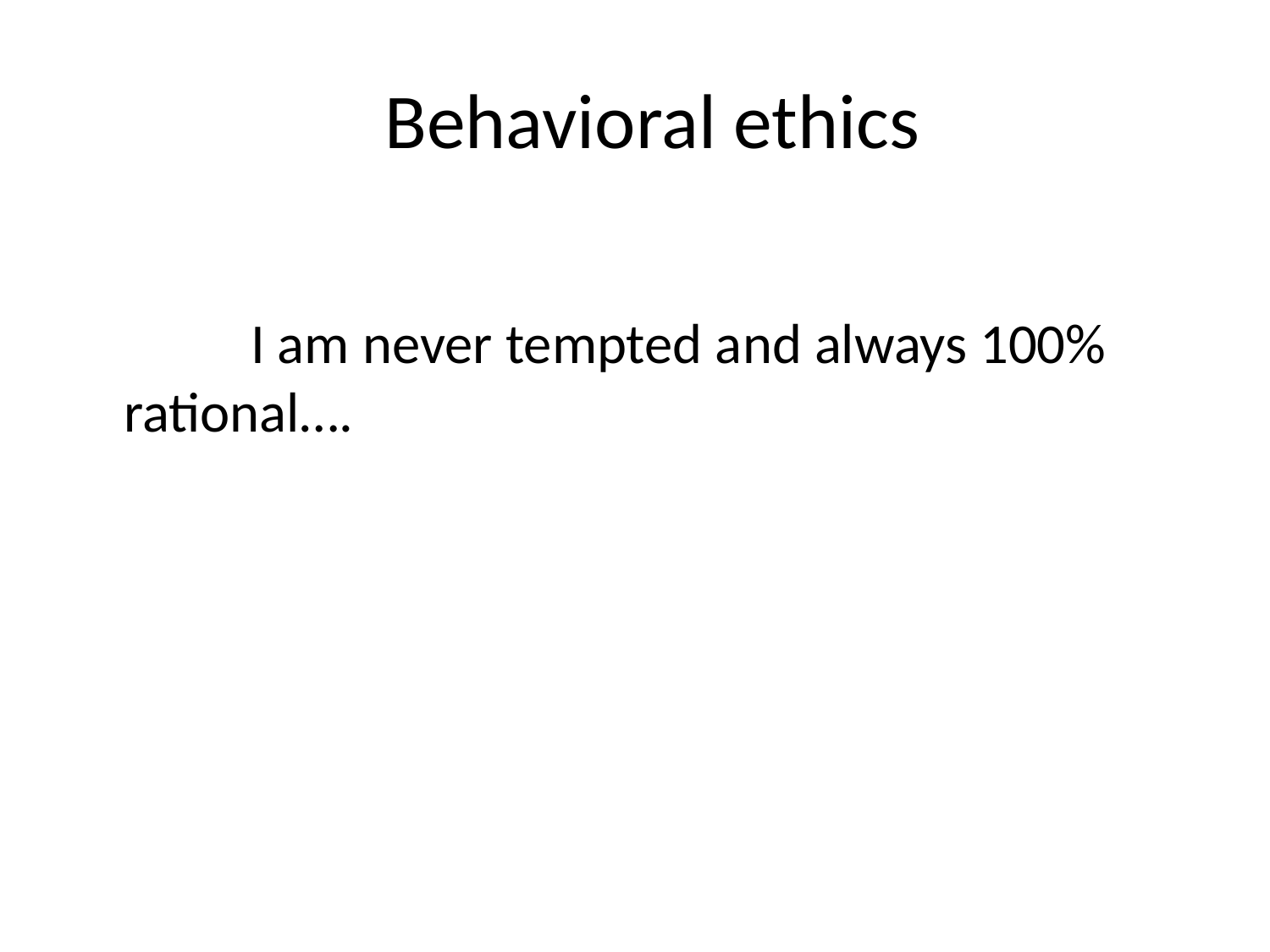

# Behavioral ethics

	 	I am never tempted and always 100% 	rational….